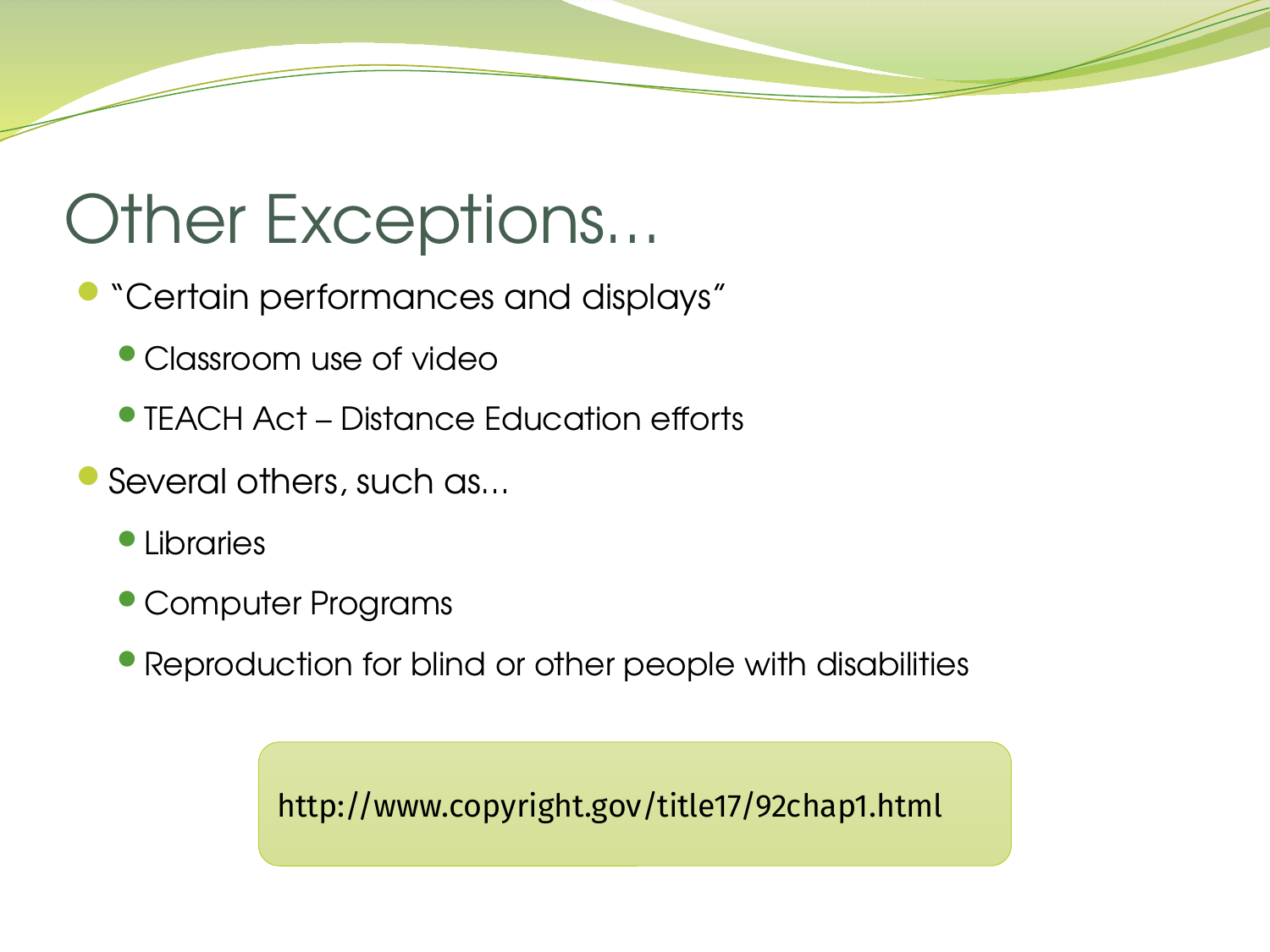

# Other Exceptions…
“Certain performances and displays”
Classroom use of video
TEACH Act – Distance Education efforts
Several others, such as…
Libraries
Computer Programs
Reproduction for blind or other people with disabilities

http://www.copyright.gov/title17/92chap1.html